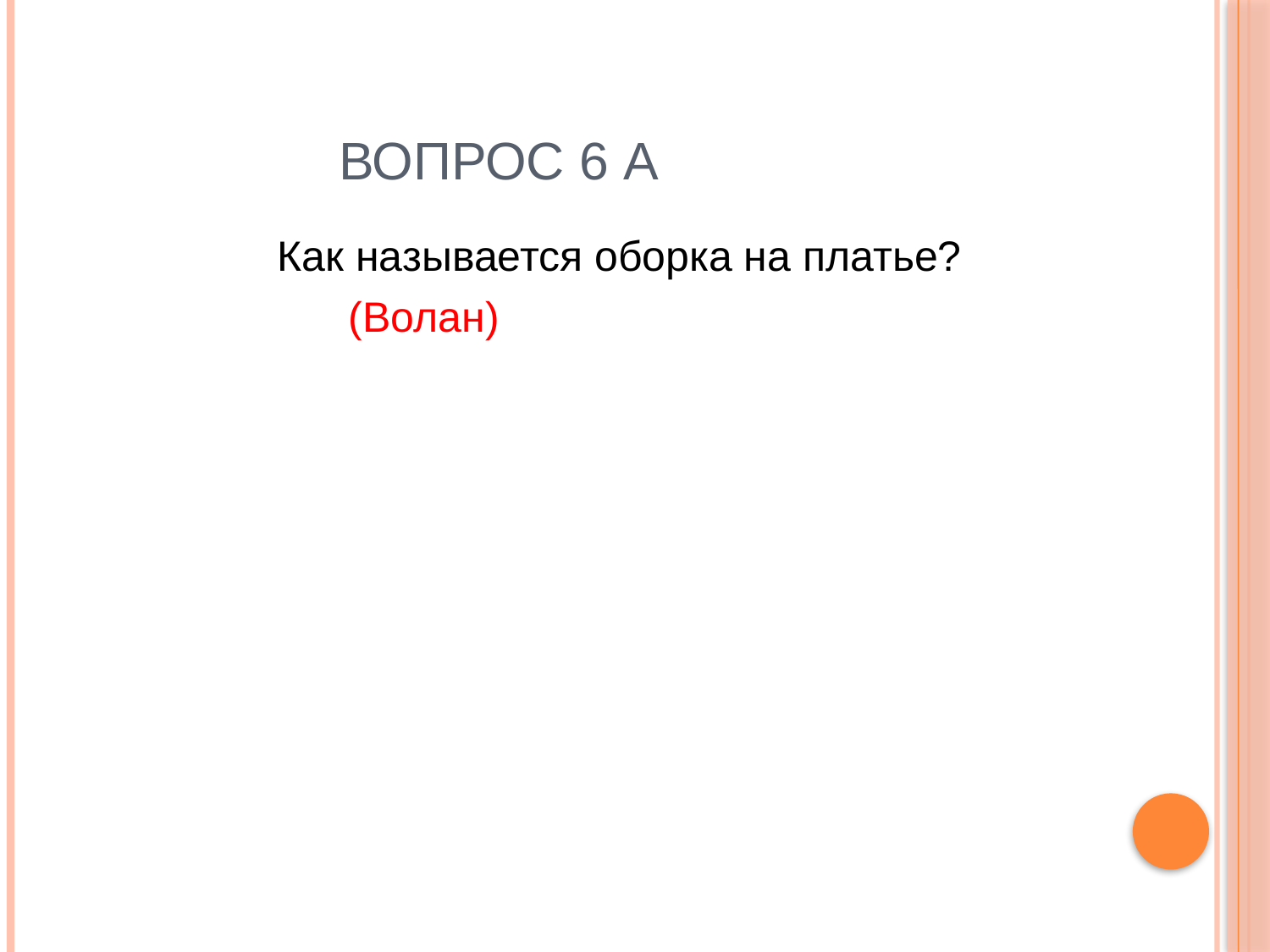

# ВОПРОС 6 А
                 Как называется оборка на платье?
                       (Волан)